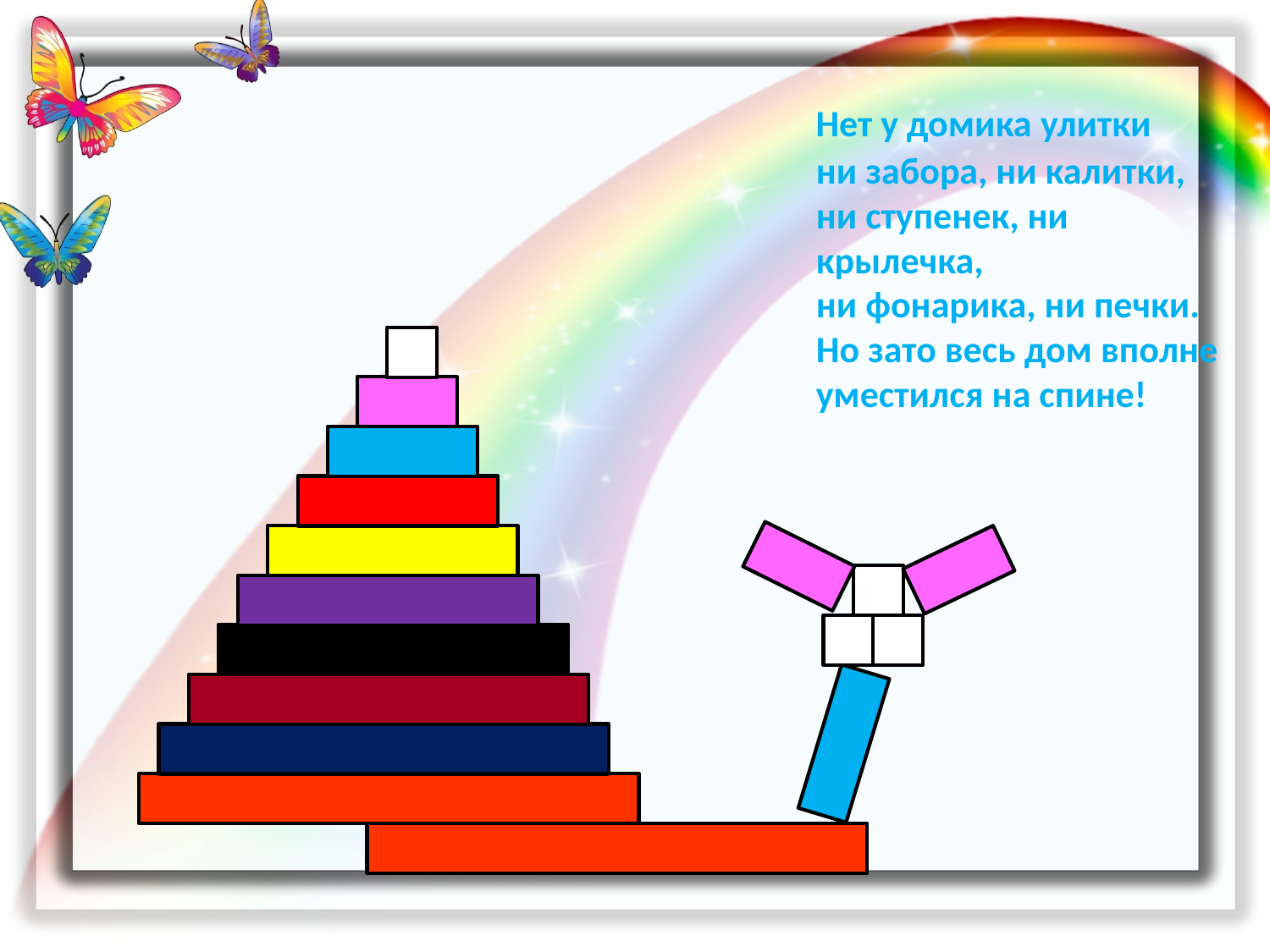

Нет у домика улитки
ни забора, ни калитки,
ни ступенек, ни крылечка,
ни фонарика, ни печки.
Но зато весь дом вполне
уместился на спине!